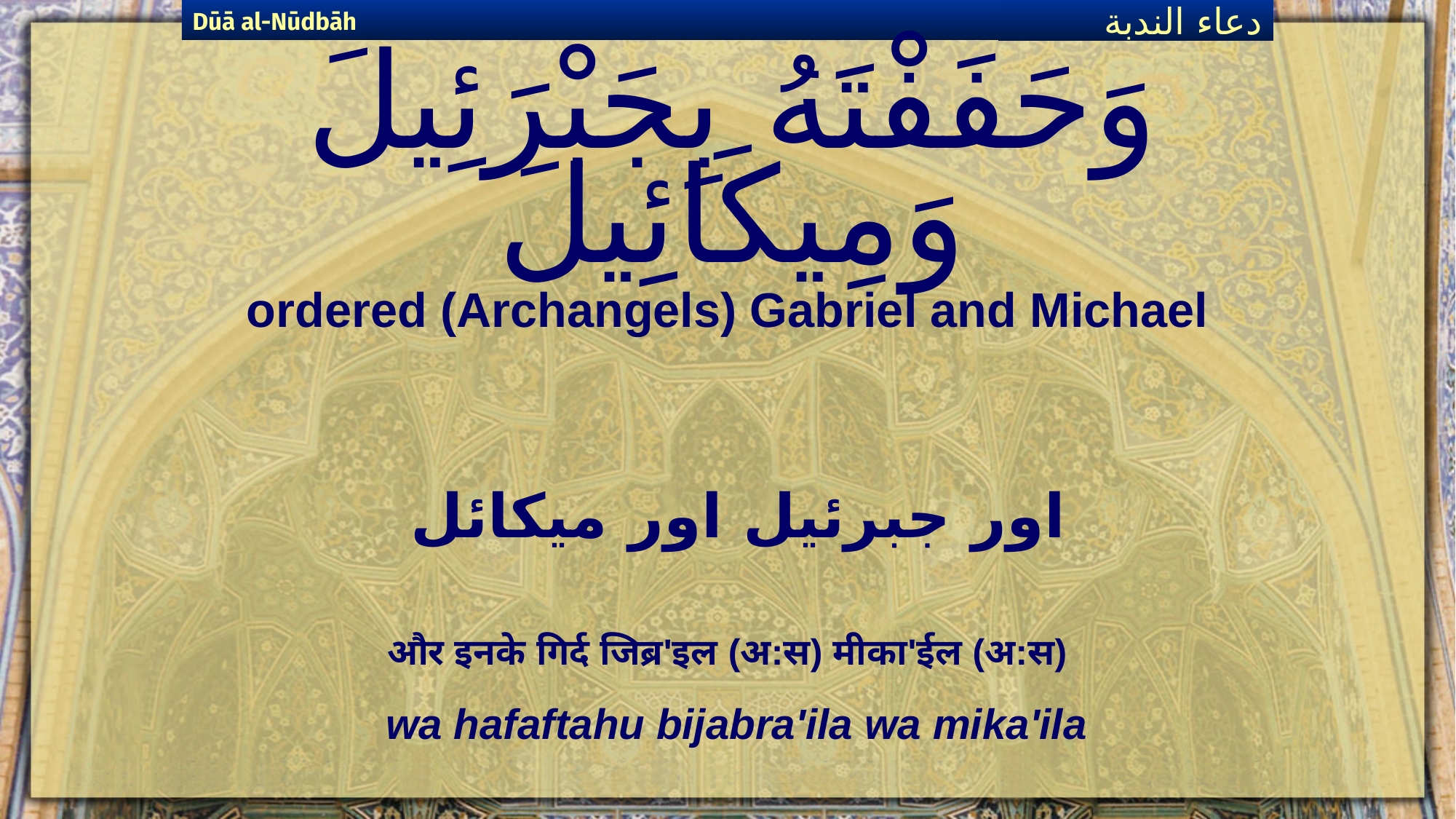

Dūā al-Nūdbāh
دعاء الندبة
# وَحَفَفْتَهُ بِجَبْرَئِيلَ وَمِيكَائِيلَ
ordered (Archangels) Gabriel and Michael
اور جبرئیل اور میکائل
और इनके गिर्द जिब्र'इल (अ:स) मीका'ईल (अ:स)
wa hafaftahu bijabra'ila wa mika'ila